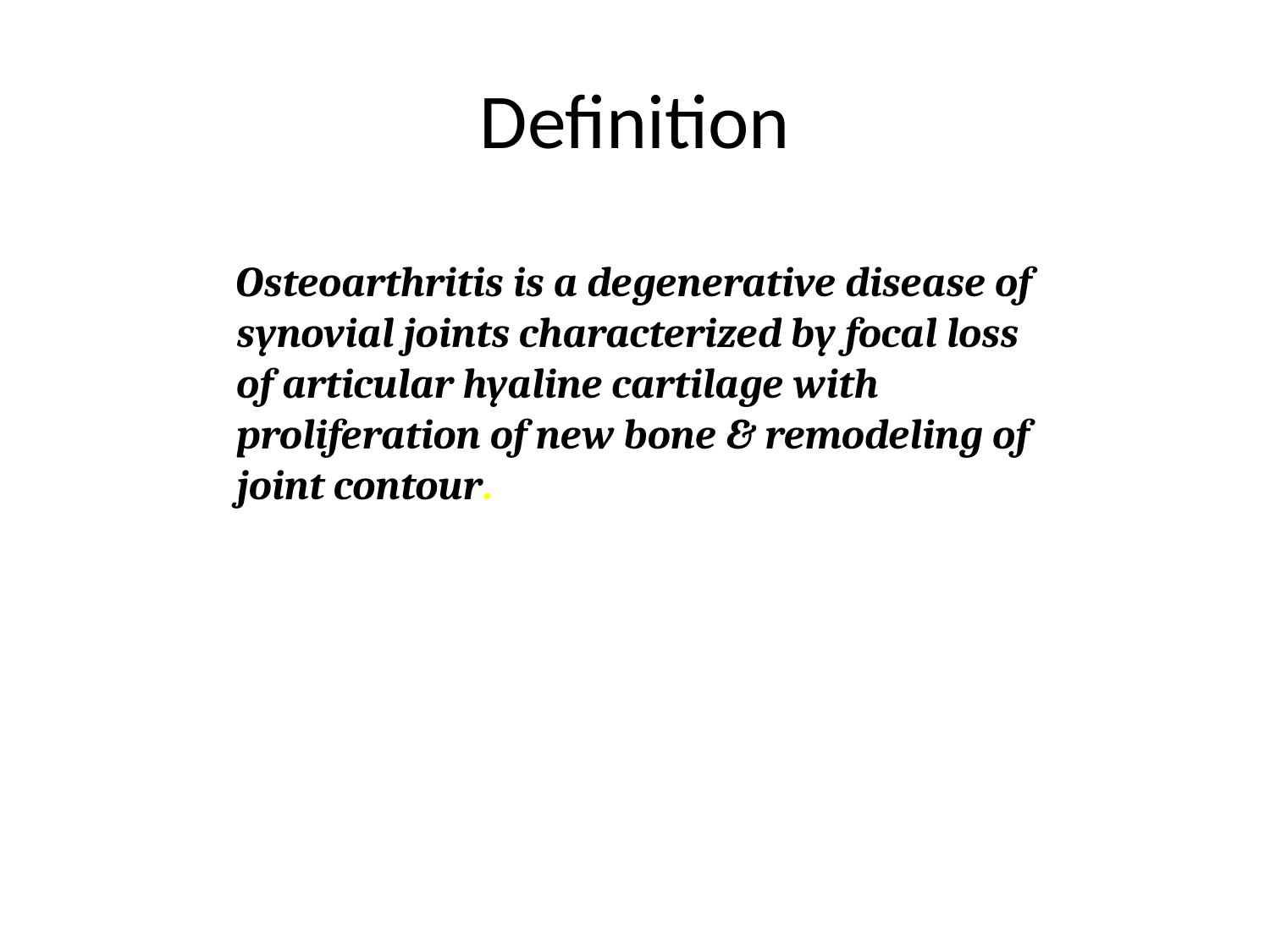

# Definition
     Osteoarthritis is a degenerative disease of synovial joints characterized by focal loss of articular hyaline cartilage with proliferation of new bone & remodeling of joint contour.